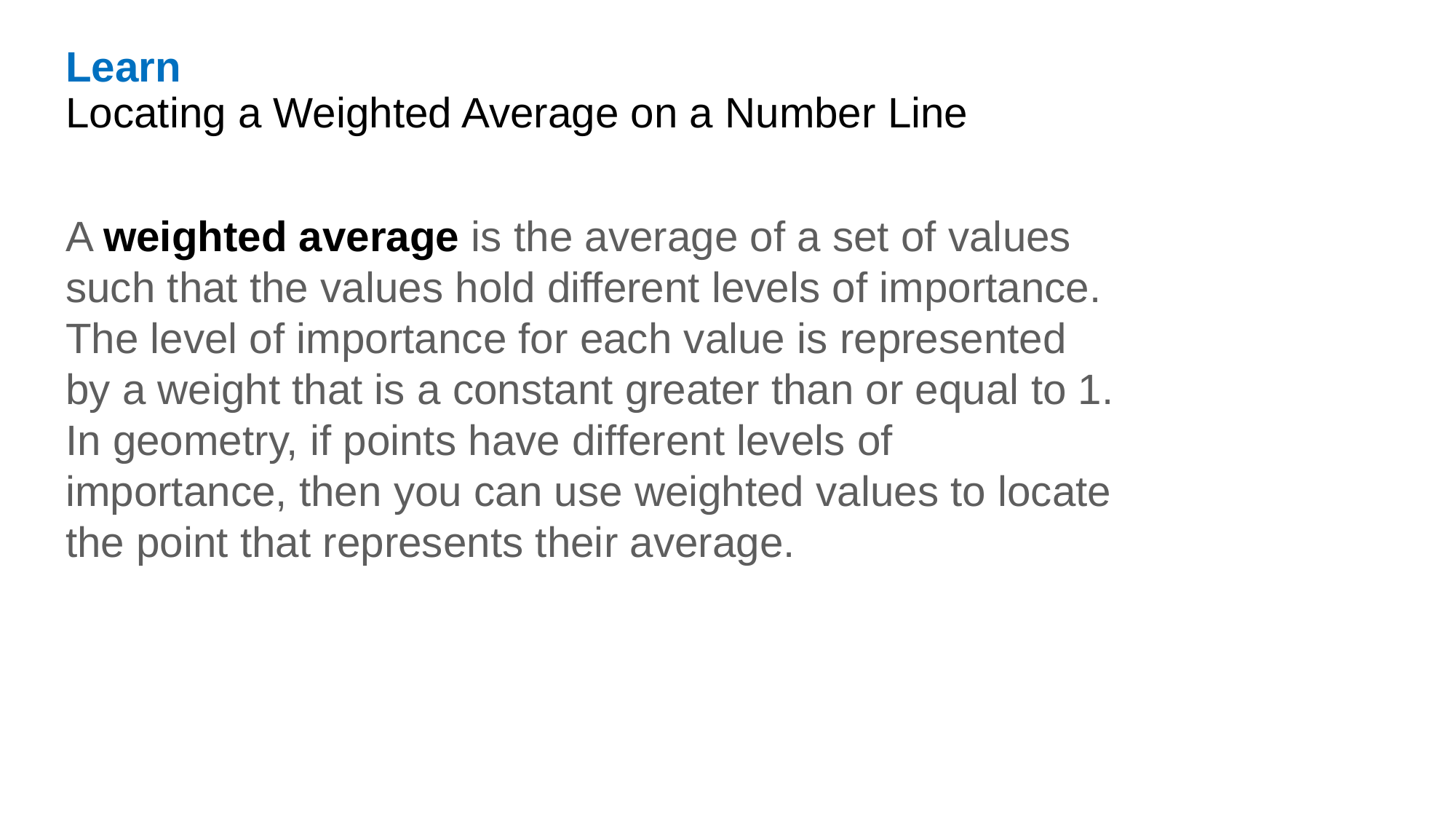

Learn
Locating a Weighted Average on a Number Line
A weighted average is the average of a set of values such that the values hold different levels of importance. The level of importance for each value is represented by a weight that is a constant greater than or equal to 1. In geometry, if points have different levels of importance, then you can use weighted values to locate the point that represents their average.